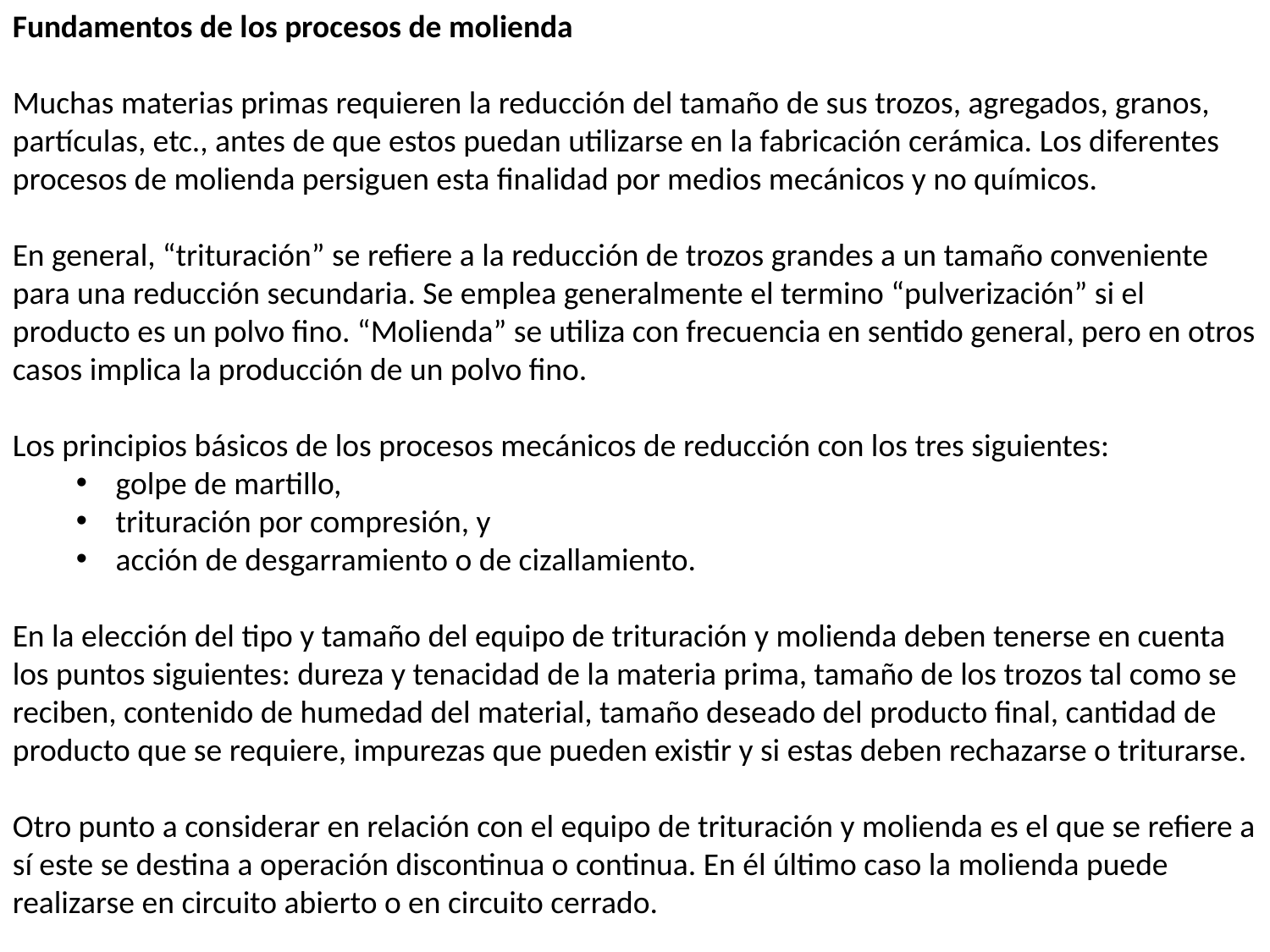

Fundamentos de los procesos de molienda

Muchas materias primas requieren la reducción del tamaño de sus trozos, agregados, granos, partículas, etc., antes de que estos puedan utilizarse en la fabricación cerámica. Los diferentes procesos de molienda persiguen esta finalidad por medios mecánicos y no químicos.

En general, “trituración” se refiere a la reducción de trozos grandes a un tamaño conveniente para una reducción secundaria. Se emplea generalmente el termino “pulverización” si el producto es un polvo fino. “Molienda” se utiliza con frecuencia en sentido general, pero en otros casos implica la producción de un polvo fino.

Los principios básicos de los procesos mecánicos de reducción con los tres siguientes:
golpe de martillo,
trituración por compresión, y
acción de desgarramiento o de cizallamiento.

En la elección del tipo y tamaño del equipo de trituración y molienda deben tenerse en cuenta los puntos siguientes: dureza y tenacidad de la materia prima, tamaño de los trozos tal como se reciben, contenido de humedad del material, tamaño deseado del producto final, cantidad de producto que se requiere, impurezas que pueden existir y si estas deben rechazarse o triturarse.

Otro punto a considerar en relación con el equipo de trituración y molienda es el que se refiere a sí este se destina a operación discontinua o continua. En él último caso la molienda puede realizarse en circuito abierto o en circuito cerrado.